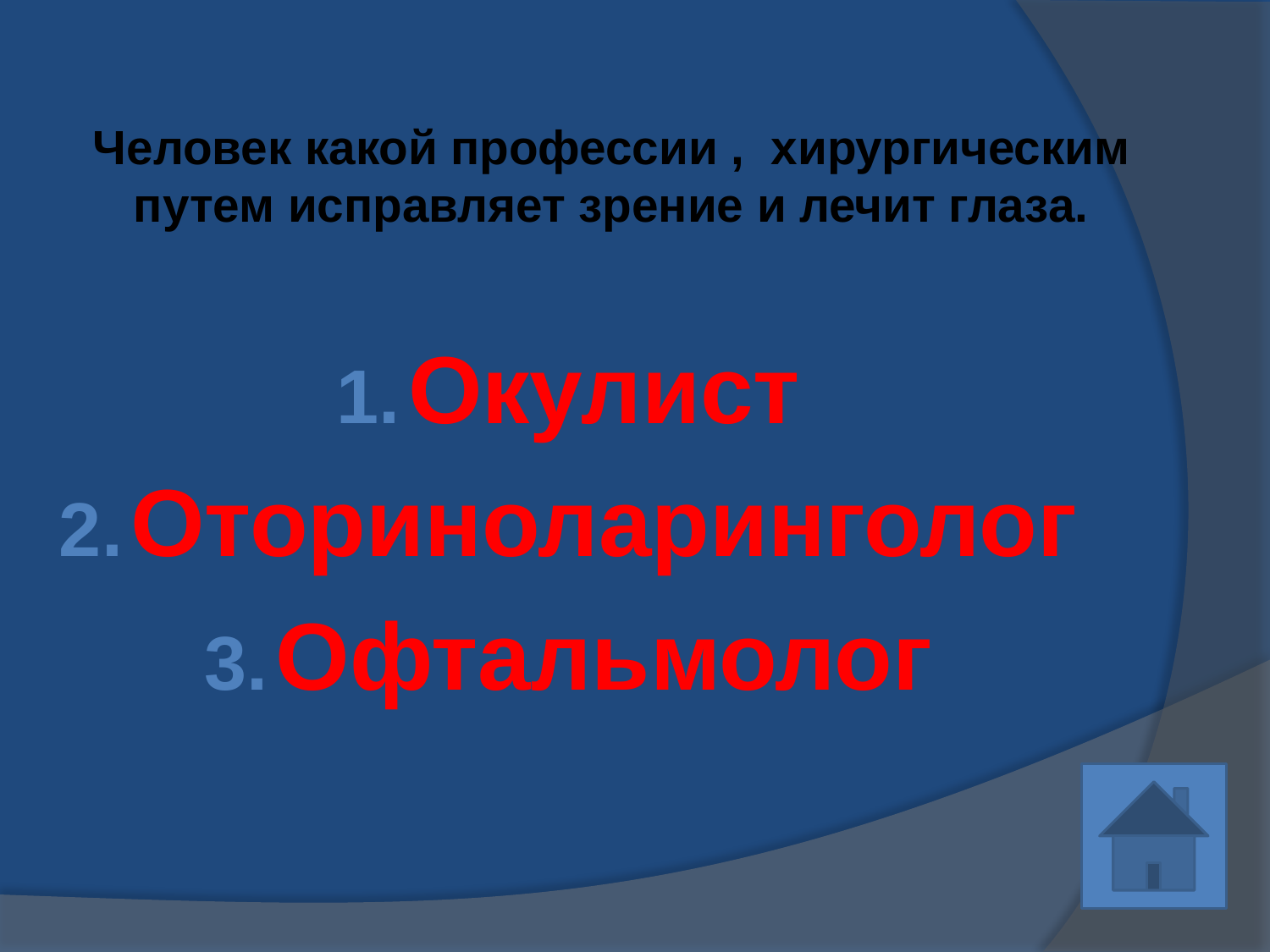

# Человек какой профессии ,  хирургическим путем исправляет зрение и лечит глаза.

Окулист
Оториноларинголог
Офтальмолог